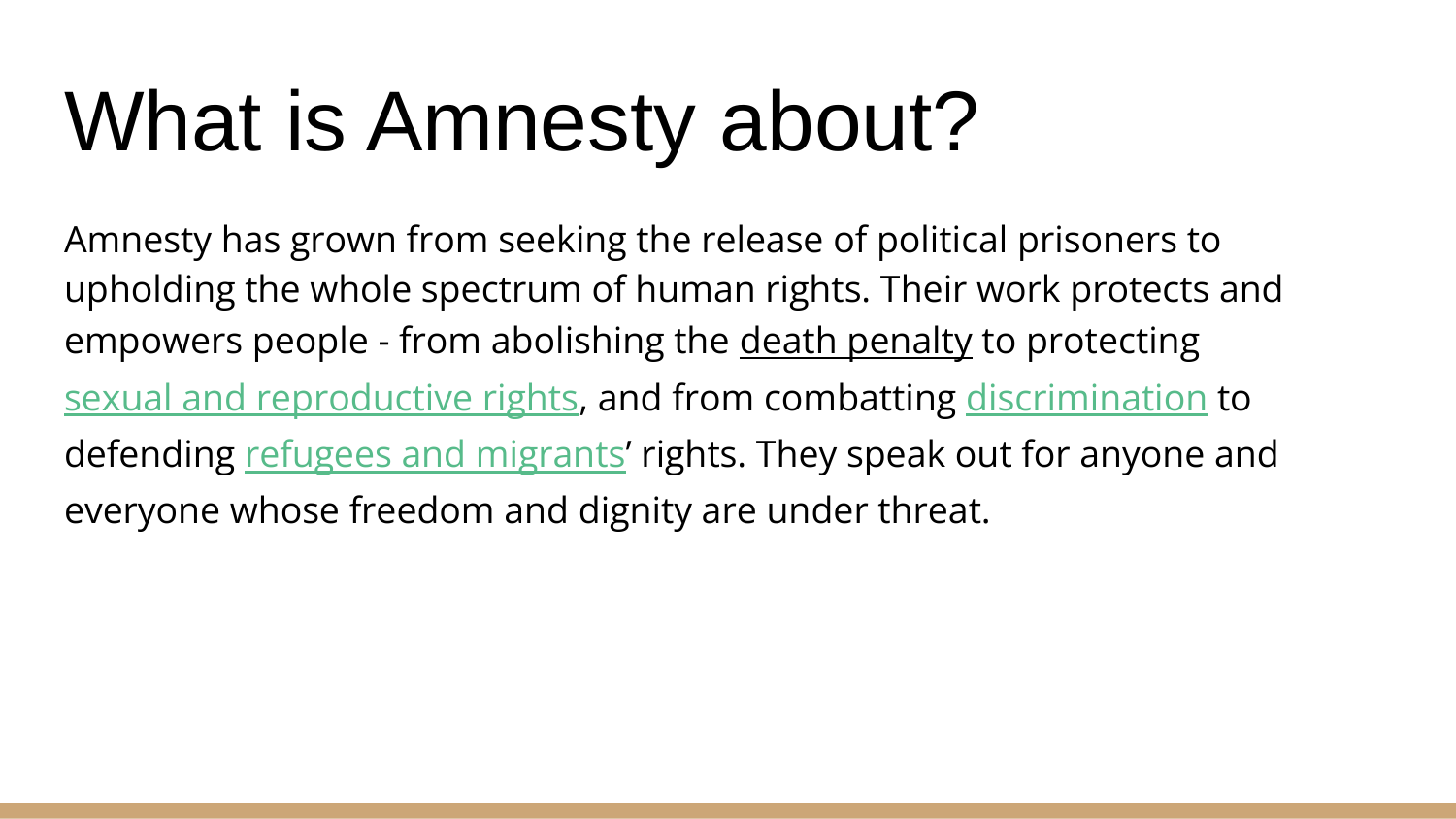

# What is Amnesty about?
Amnesty has grown from seeking the release of political prisoners to upholding the whole spectrum of human rights. Their work protects and empowers people - from abolishing the death penalty to protecting sexual and reproductive rights, and from combatting discrimination to defending refugees and migrants’ rights. They speak out for anyone and everyone whose freedom and dignity are under threat.